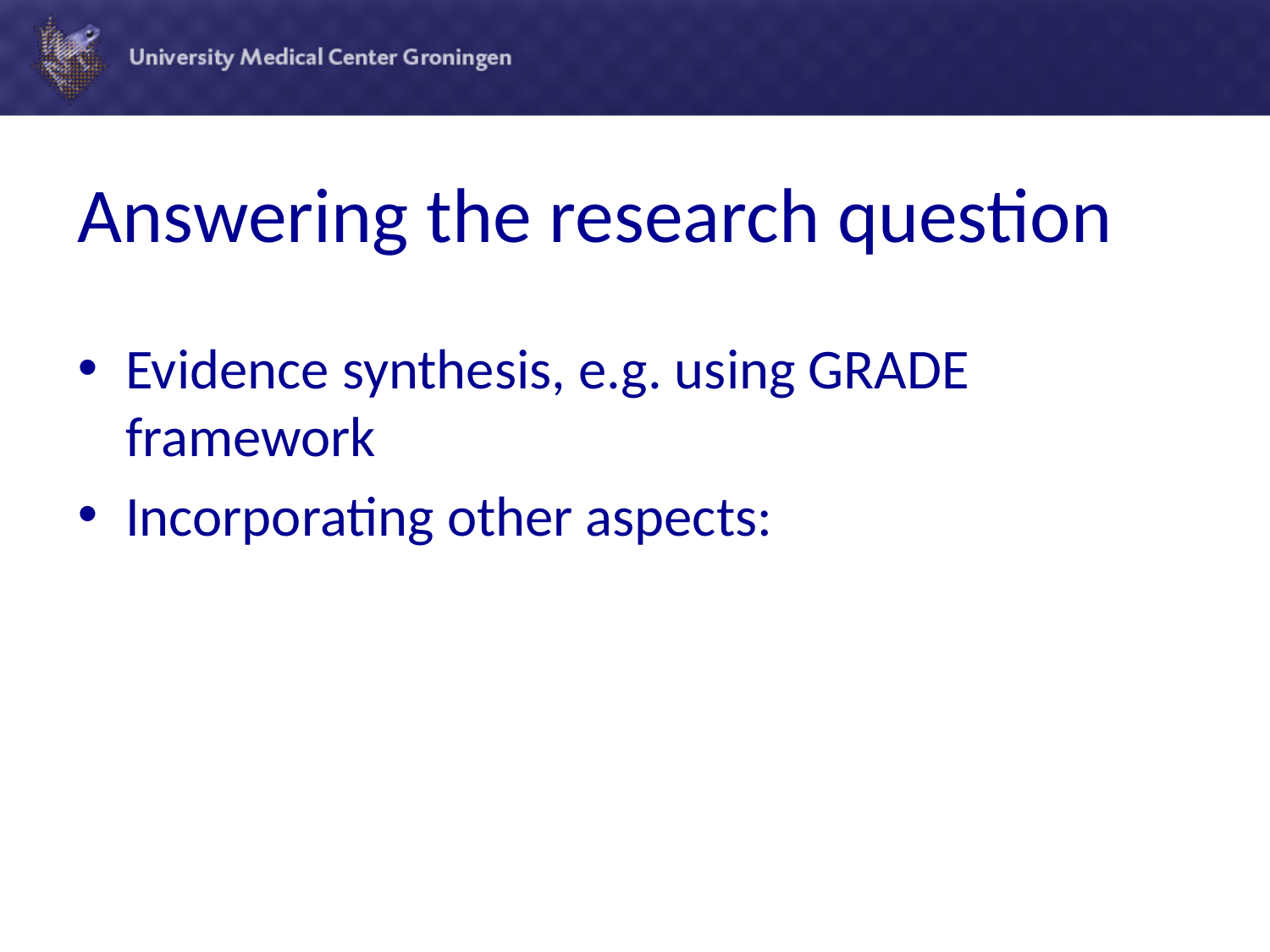

# Answering the research question
Evidence synthesis, e.g. using GRADE framework
Incorporating other aspects: